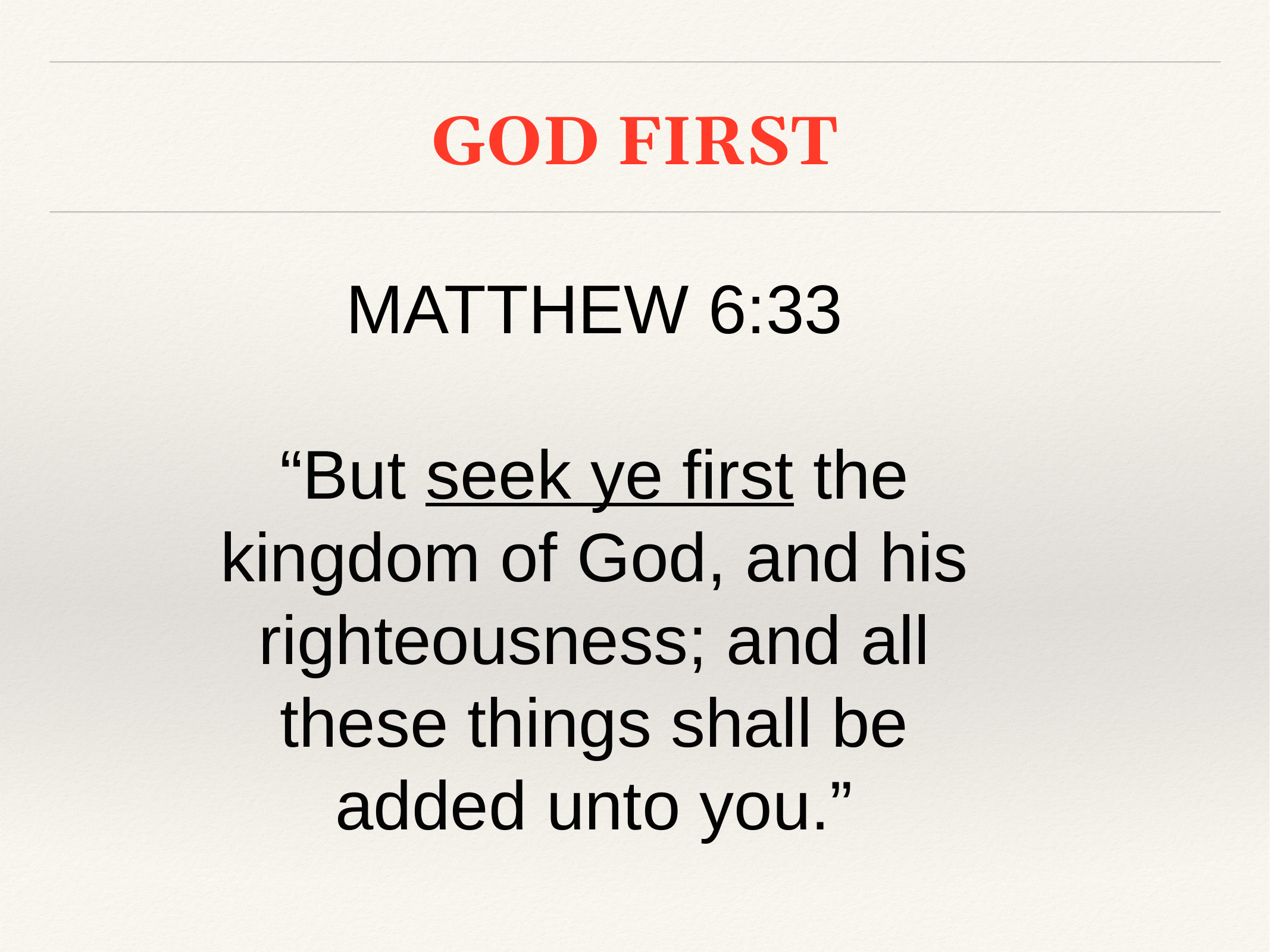

# GOD FIRST
MATTHEW 6:33

“But seek ye first the kingdom of God, and his righteousness; and all these things shall be added unto you.”